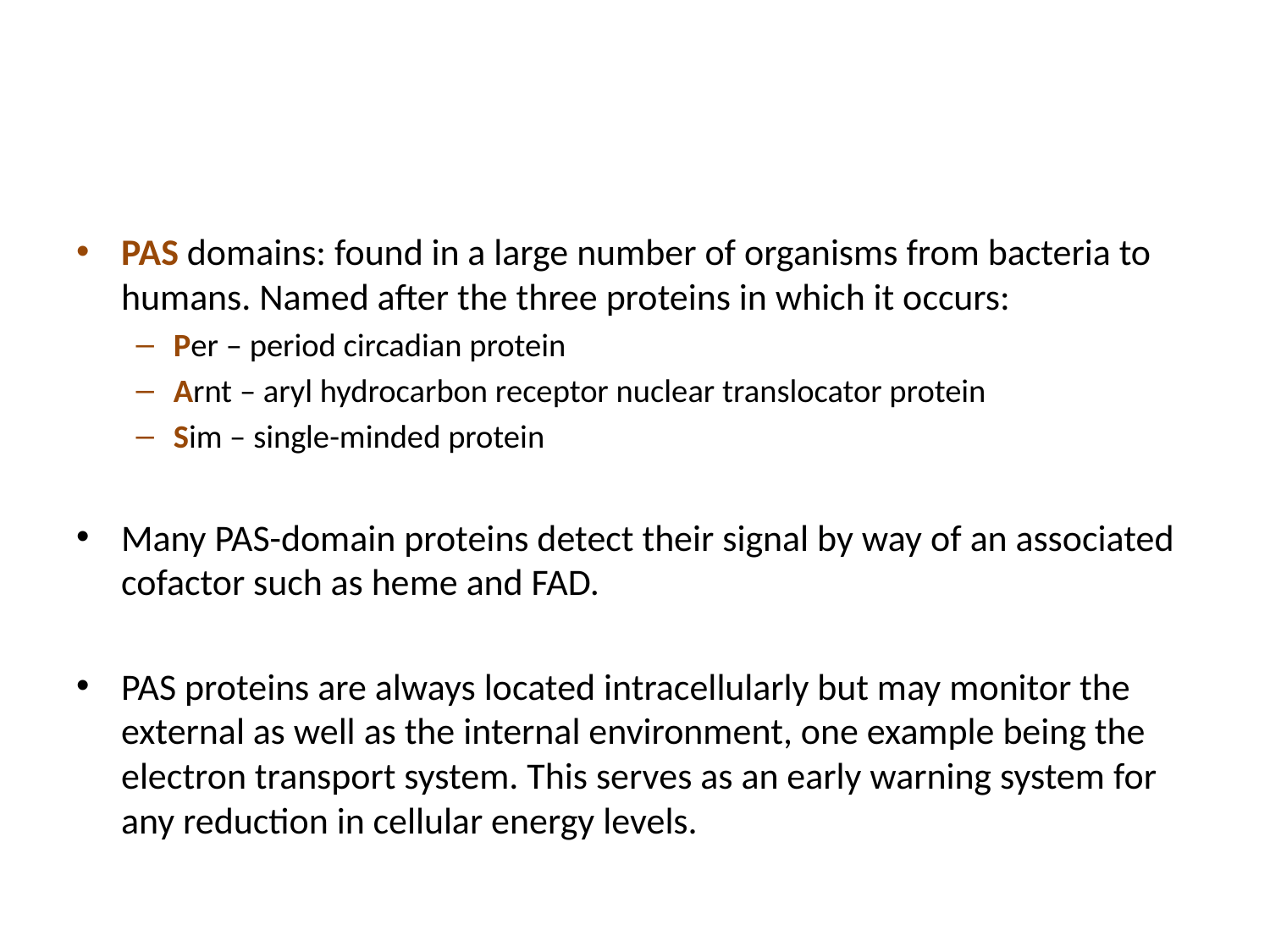

#
PAS domains: found in a large number of organisms from bacteria to humans. Named after the three proteins in which it occurs:
Per – period circadian protein
Arnt – aryl hydrocarbon receptor nuclear translocator protein
Sim – single-minded protein

Many PAS-domain proteins detect their signal by way of an associated cofactor such as heme and FAD.

PAS proteins are always located intracellularly but may monitor the external as well as the internal environment, one example being the electron transport system. This serves as an early warning system for any reduction in cellular energy levels.